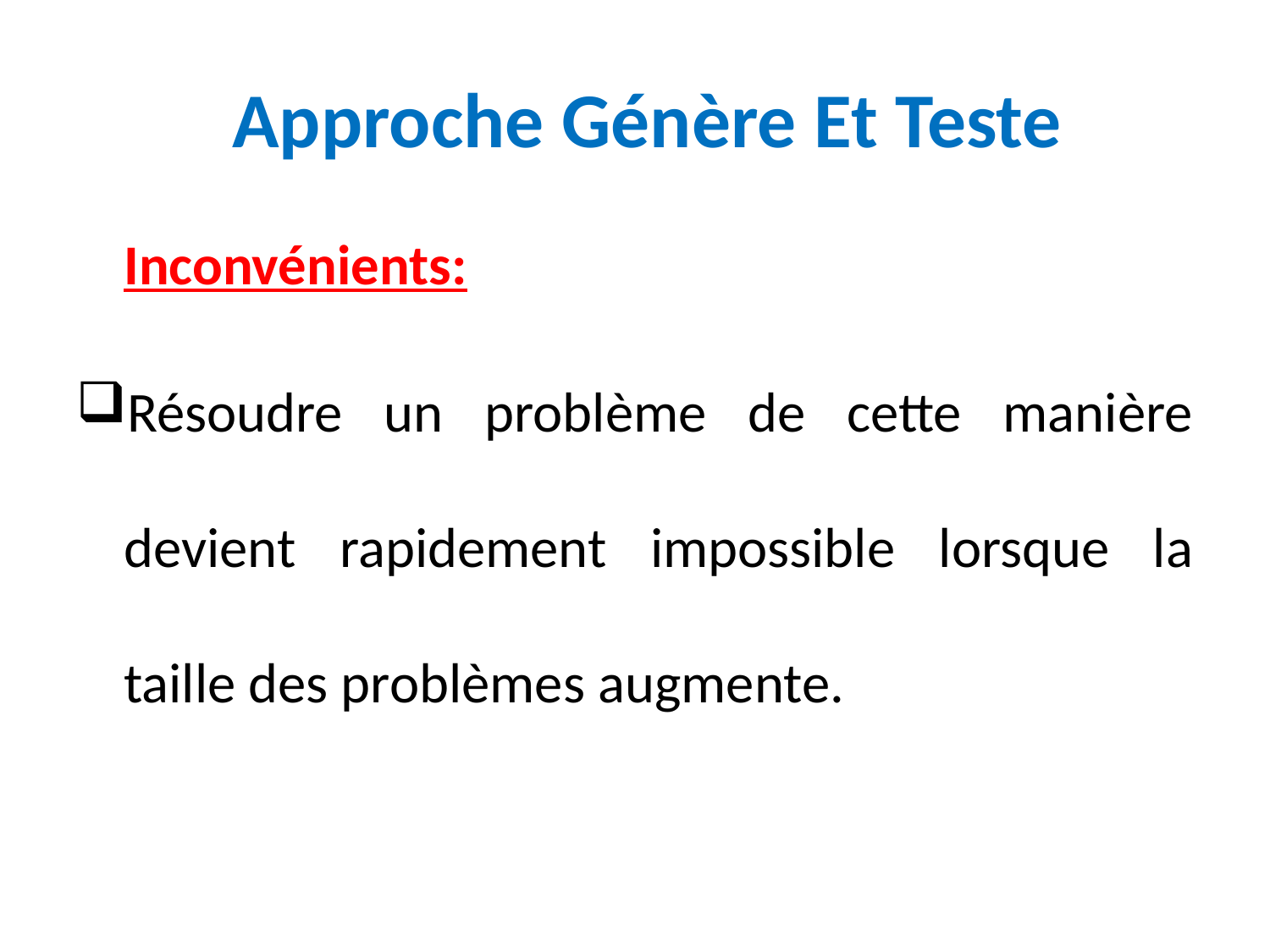

Approche Génère Et Teste
	Inconvénients:
Résoudre un problème de cette manière devient rapidement impossible lorsque la taille des problèmes augmente.